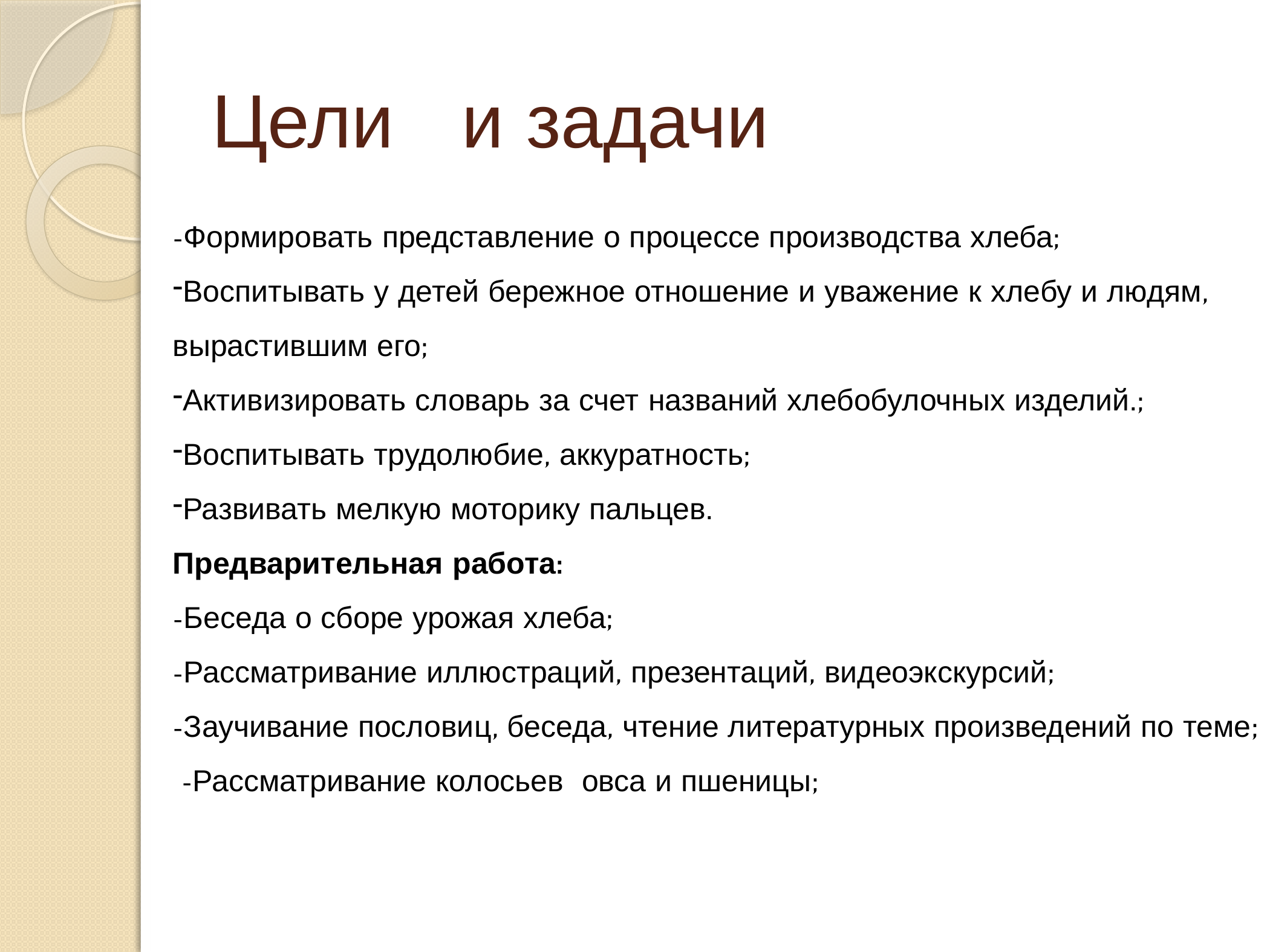

# Цели   и задачи
-Формировать представление о процессе производства хлеба;
Воспитывать у детей бережное отношение и уважение к хлебу и людям, вырастившим его;
Активизировать словарь за счет названий хлебобулочных изделий.;
Воспитывать трудолюбие, аккуратность;
Развивать мелкую моторику пальцев.
Предварительная работа:
-Беседа о сборе урожая хлеба;
-Рассматривание иллюстраций, презентаций, видеоэкскурсий;
-Заучивание пословиц, беседа, чтение литературных произведений по теме;
 -Рассматривание колосьев  овса и пшеницы;